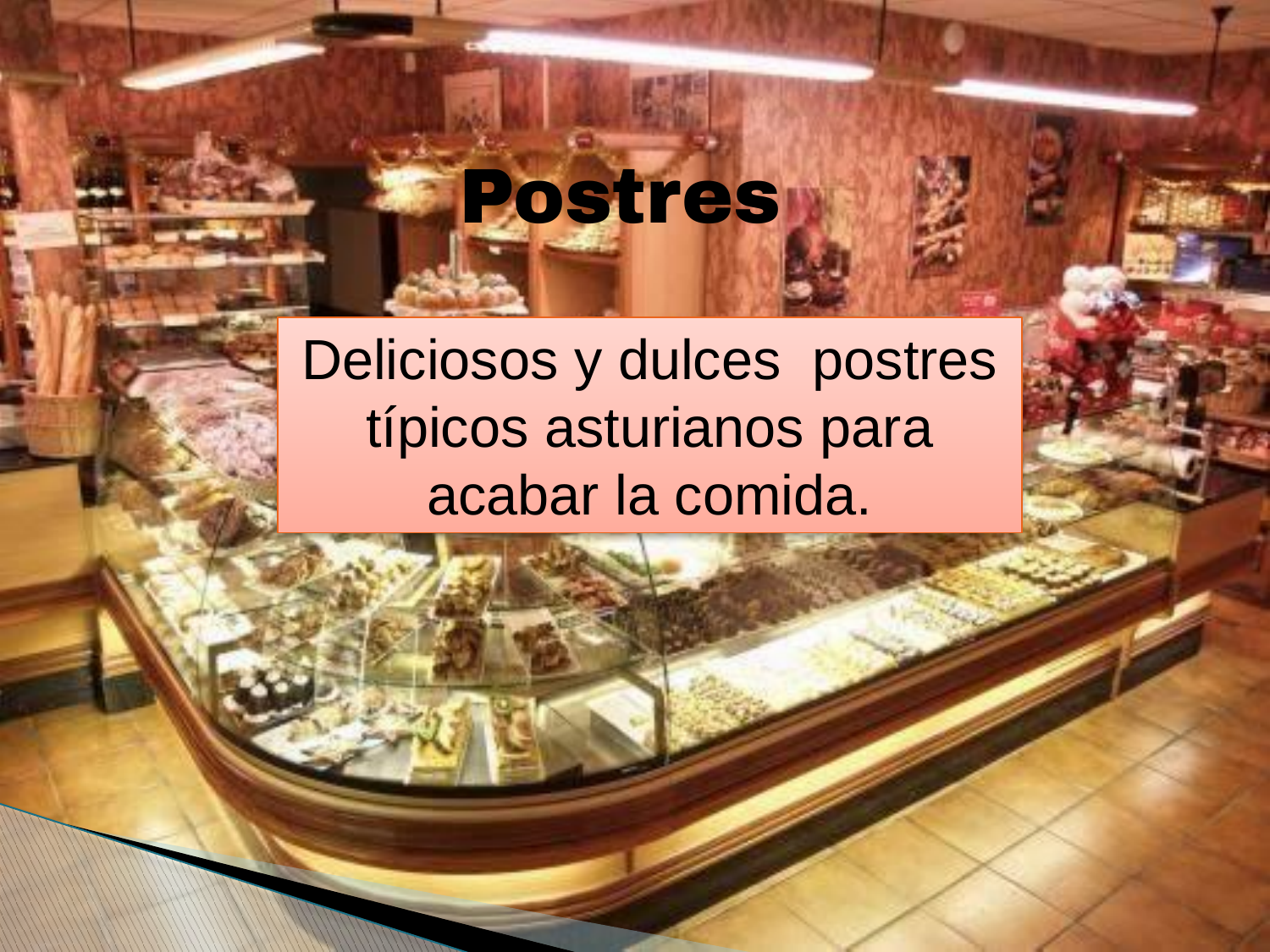

Postres
Deliciosos y dulces  postres típicos asturianos para acabar la comida.